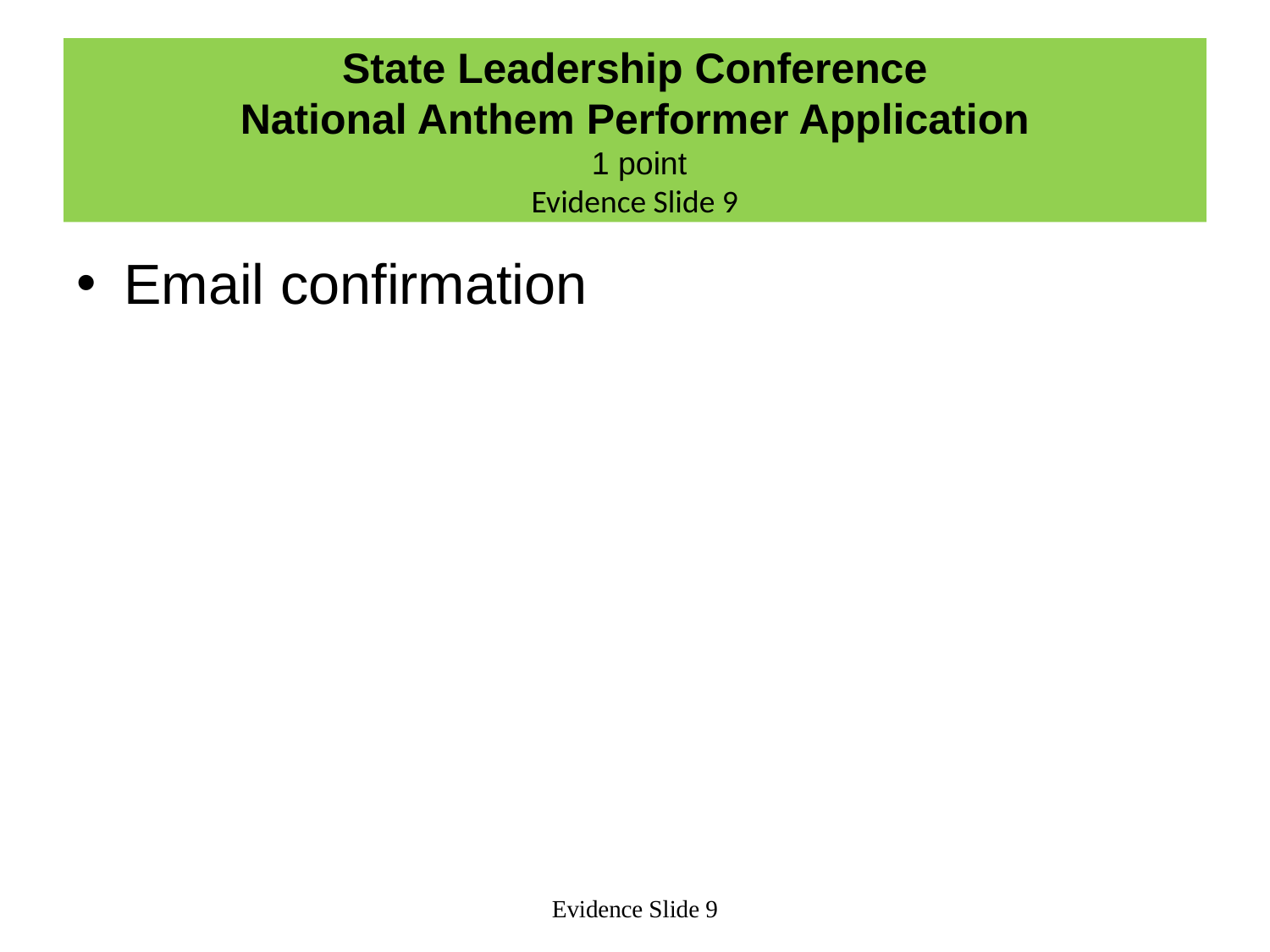

# State Leadership Conference National Anthem Performer Application 1 point Evidence Slide 9
Email confirmation

Evidence Slide 9